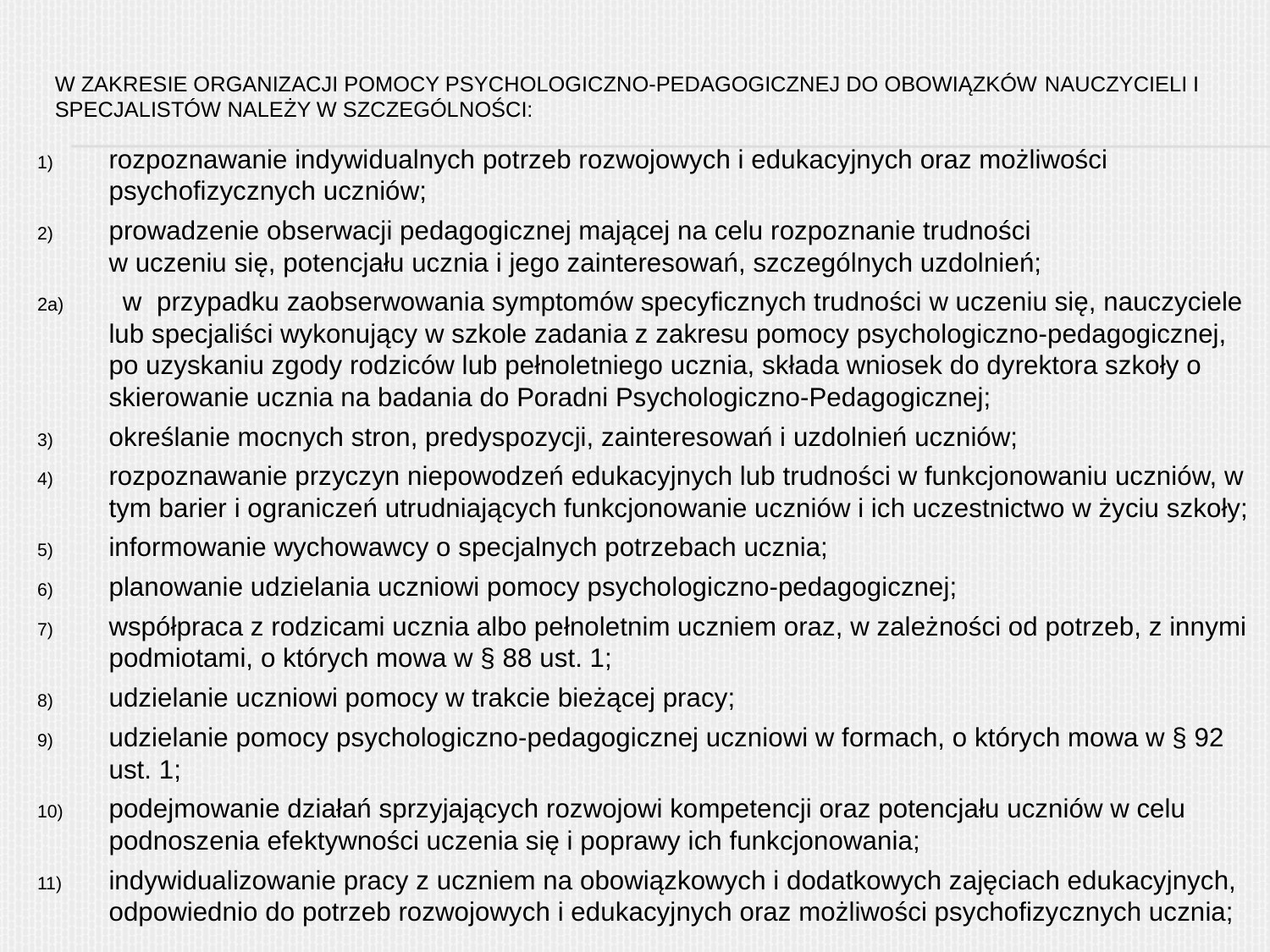

# W zakresie organizacji pomocy psychologiczno-pedagogicznej do obowiązków nauczycieli i specjalistów należy w szczególności:
rozpoznawanie indywidualnych potrzeb rozwojowych i edukacyjnych oraz możliwości psychofizycznych uczniów;
prowadzenie obserwacji pedagogicznej mającej na celu rozpoznanie trudności
w uczeniu się, potencjału ucznia i jego zainteresowań, szczególnych uzdolnień;
2a)        w  przypadku zaobserwowania symptomów specyficznych trudności w uczeniu się, nauczyciele lub specjaliści wykonujący w szkole zadania z zakresu pomocy psychologiczno-pedagogicznej, po uzyskaniu zgody rodziców lub pełnoletniego ucznia, składa wniosek do dyrektora szkoły o skierowanie ucznia na badania do Poradni Psychologiczno-Pedagogicznej;
określanie mocnych stron, predyspozycji, zainteresowań i uzdolnień uczniów;
rozpoznawanie przyczyn niepowodzeń edukacyjnych lub trudności w funkcjonowaniu uczniów, w tym barier i ograniczeń utrudniających funkcjonowanie uczniów i ich uczestnictwo w życiu szkoły;
informowanie wychowawcy o specjalnych potrzebach ucznia;
planowanie udzielania uczniowi pomocy psychologiczno-pedagogicznej;
współpraca z rodzicami ucznia albo pełnoletnim uczniem oraz, w zależności od potrzeb, z innymi podmiotami, o których mowa w § 88 ust. 1;
udzielanie uczniowi pomocy w trakcie bieżącej pracy;
udzielanie pomocy psychologiczno-pedagogicznej uczniowi w formach, o których mowa w § 92 ust. 1;
podejmowanie działań sprzyjających rozwojowi kompetencji oraz potencjału uczniów w celu podnoszenia efektywności uczenia się i poprawy ich funkcjonowania;
indywidualizowanie pracy z uczniem na obowiązkowych i dodatkowych zajęciach edukacyjnych, odpowiednio do potrzeb rozwojowych i edukacyjnych oraz możliwości psychofizycznych ucznia;